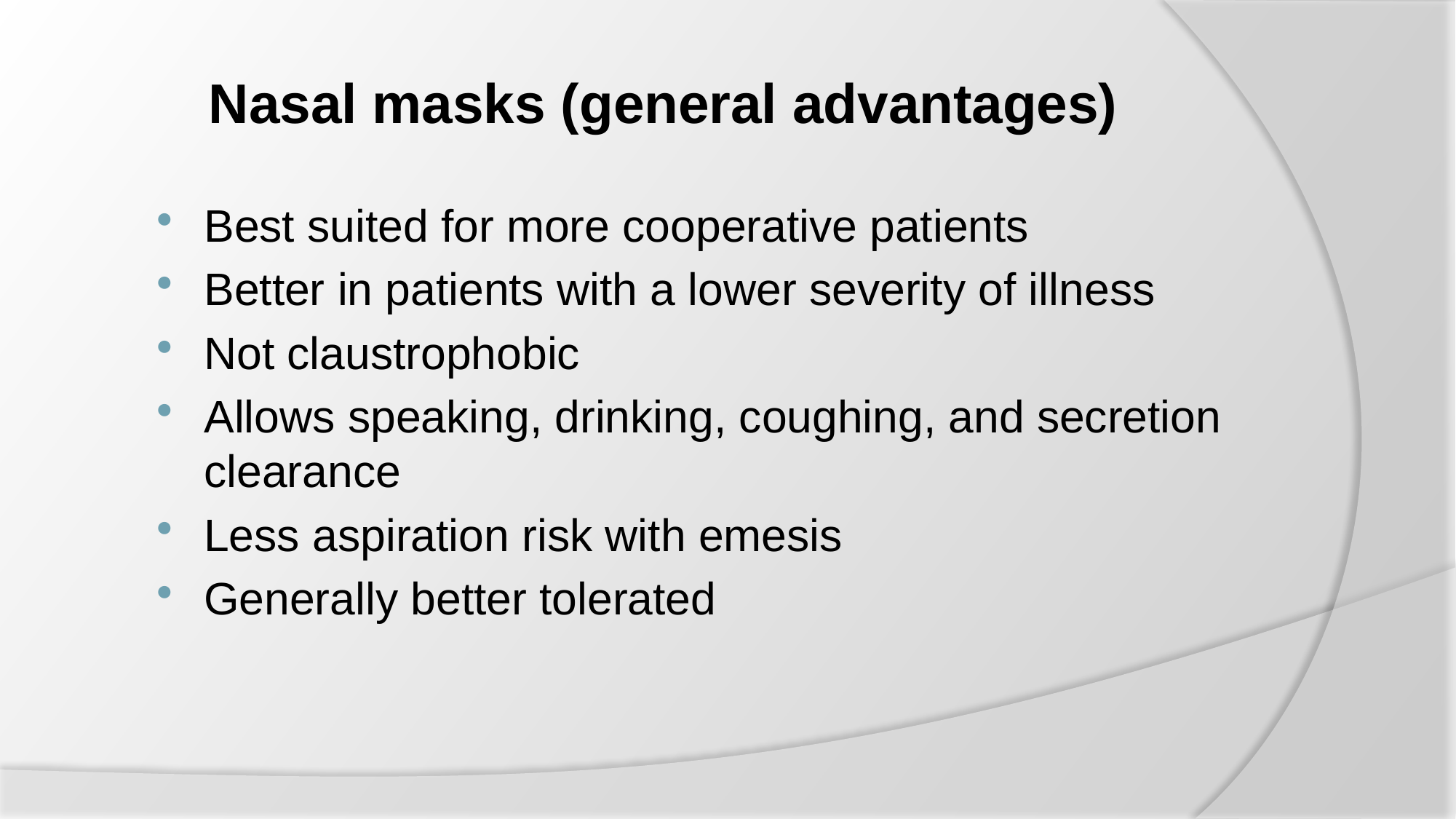

# Nasal masks (general advantages)
Best suited for more cooperative patients
Better in patients with a lower severity of illness
Not claustrophobic
Allows speaking, drinking, coughing, and secretion clearance
Less aspiration risk with emesis
Generally better tolerated